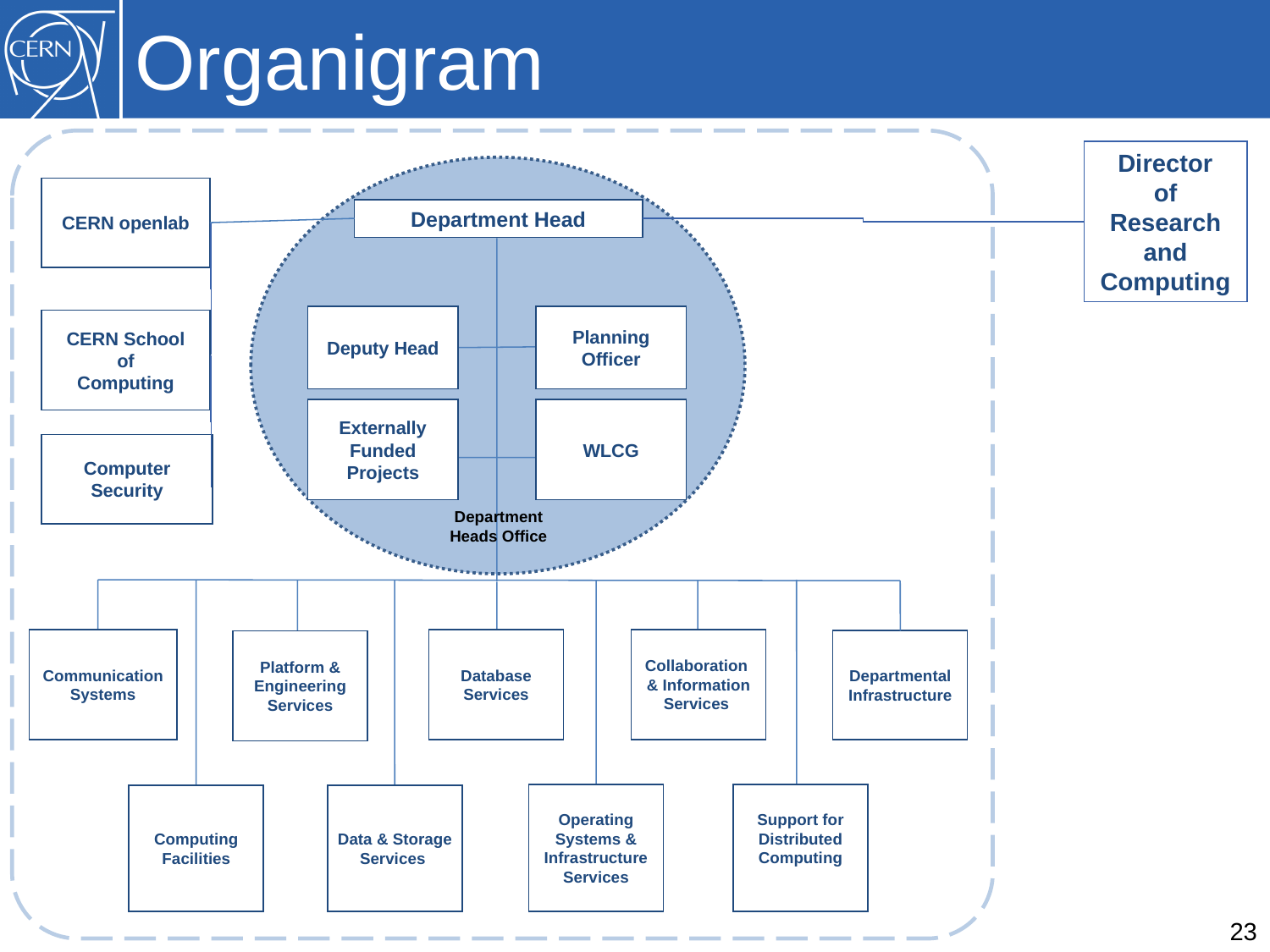

# Organigram

Director
of
Research
and
Computing

CERN openlab
Department Head

Deputy Head
Planning Officer
CERN School
of
Computing

Externally Funded Projects
WLCG
Computer Security

Department Heads Office

Communication Systems
Database Services
Collaboration
& Information
Services
Departmental Infrastructure
Platform & Engineering Services
Operating Systems & Infrastructure
Services
Support for Distributed Computing

Computing Facilities
Data & Storage Services
23